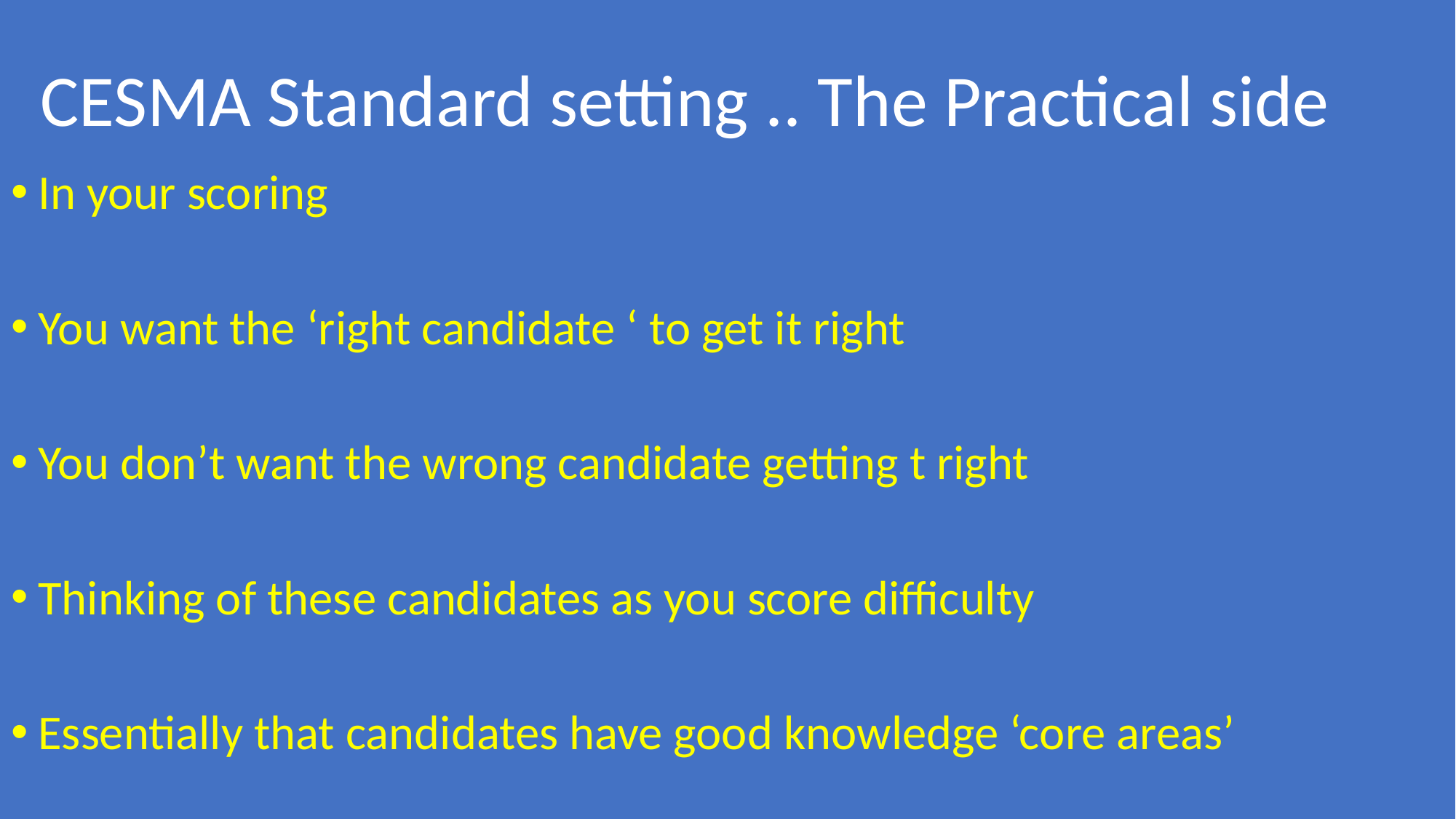

# CESMA Standard setting .. The Practical side
In your scoring

You want the ‘right candidate ‘ to get it right

You don’t want the wrong candidate getting t right

Thinking of these candidates as you score difficulty

Essentially that candidates have good knowledge ‘core areas’